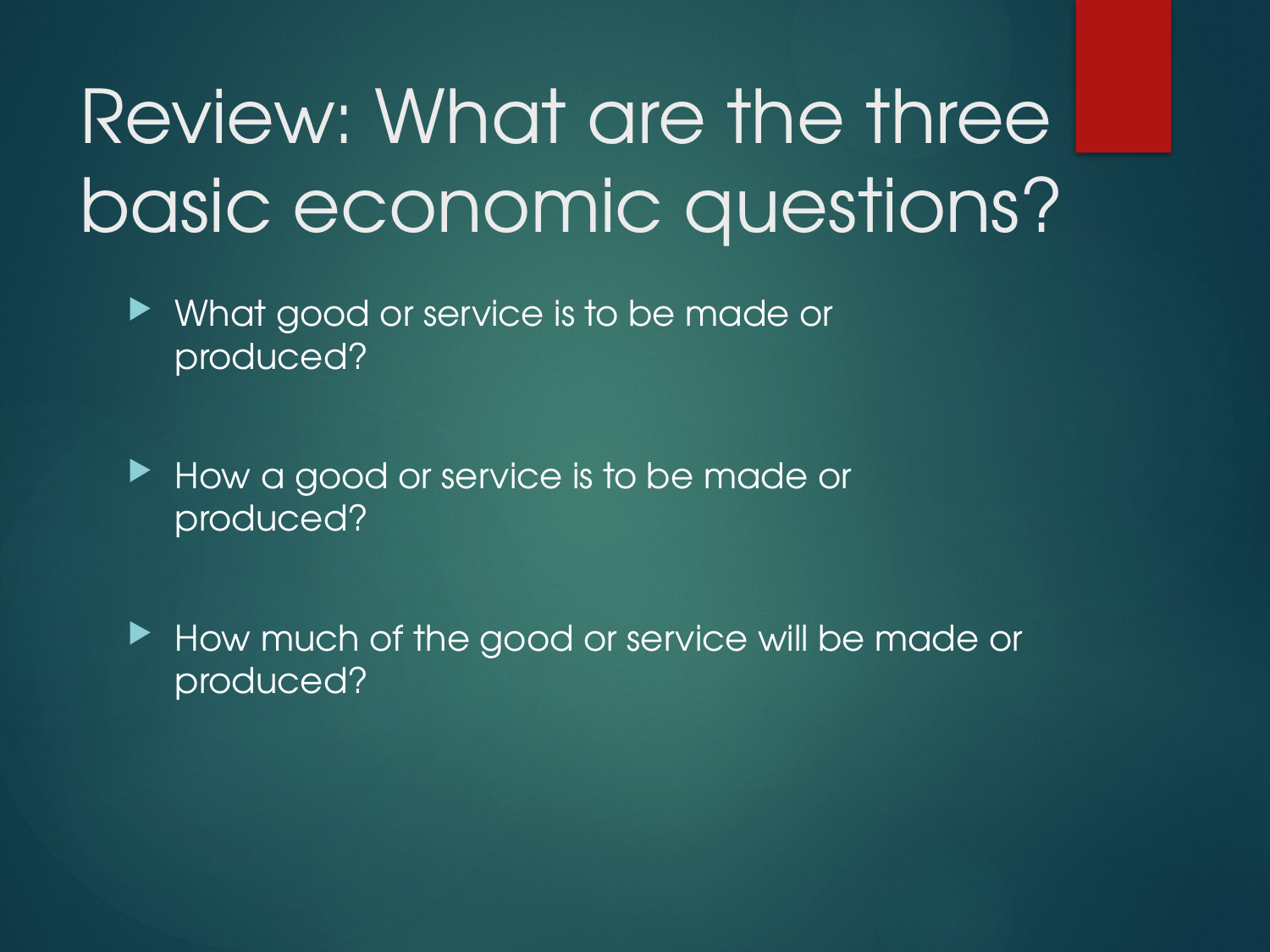

# Review: What are the three basic economic questions?
What good or service is to be made or produced?

How a good or service is to be made or produced?

How much of the good or service will be made or produced?